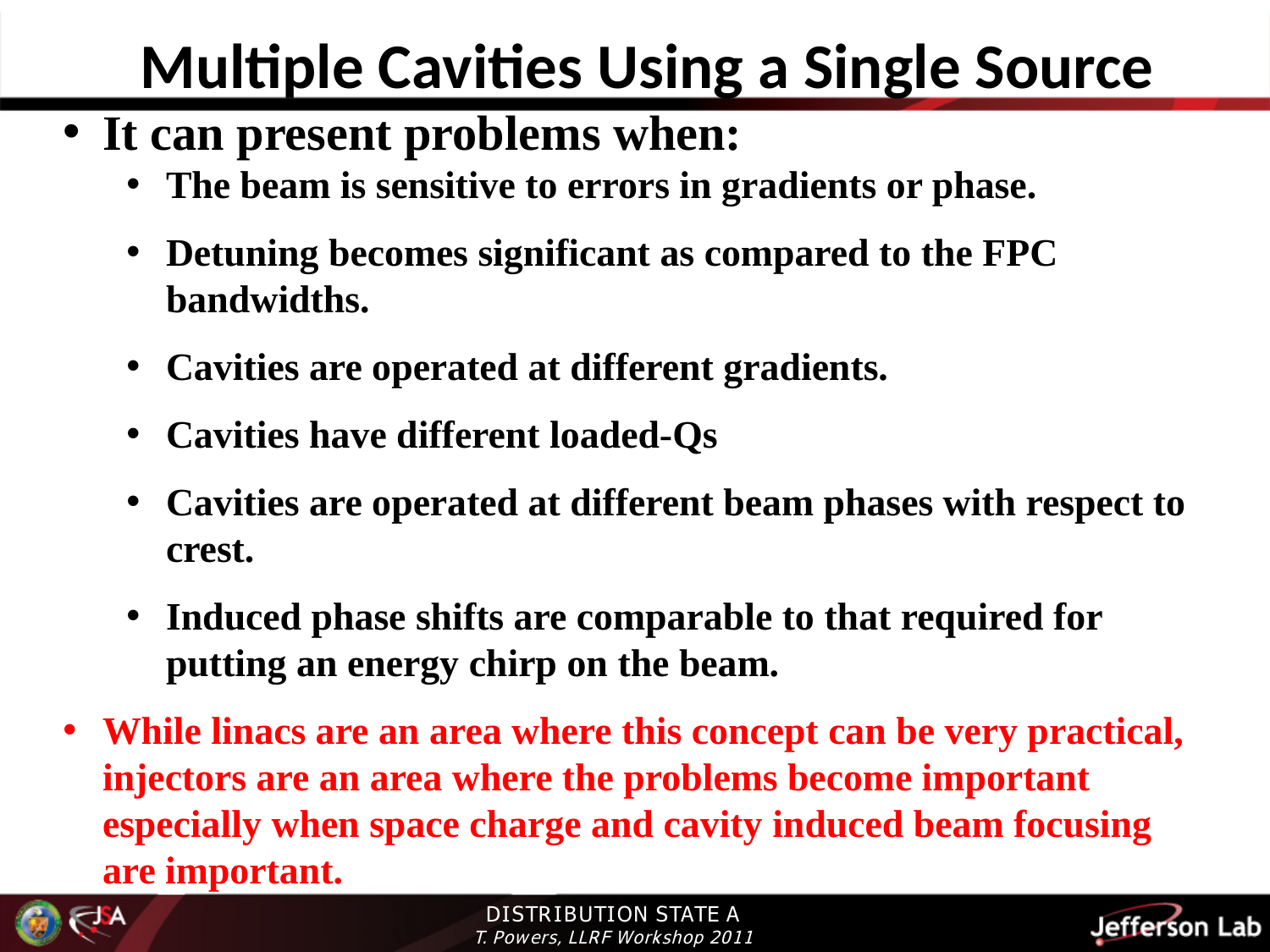

Multiple Cavities Using a Single Source
It can present problems when:
The beam is sensitive to errors in gradients or phase.
Detuning becomes significant as compared to the FPC bandwidths.
Cavities are operated at different gradients.
Cavities have different loaded-Qs
Cavities are operated at different beam phases with respect to crest.
Induced phase shifts are comparable to that required for putting an energy chirp on the beam.
While linacs are an area where this concept can be very practical, injectors are an area where the problems become important especially when space charge and cavity induced beam focusing are important.